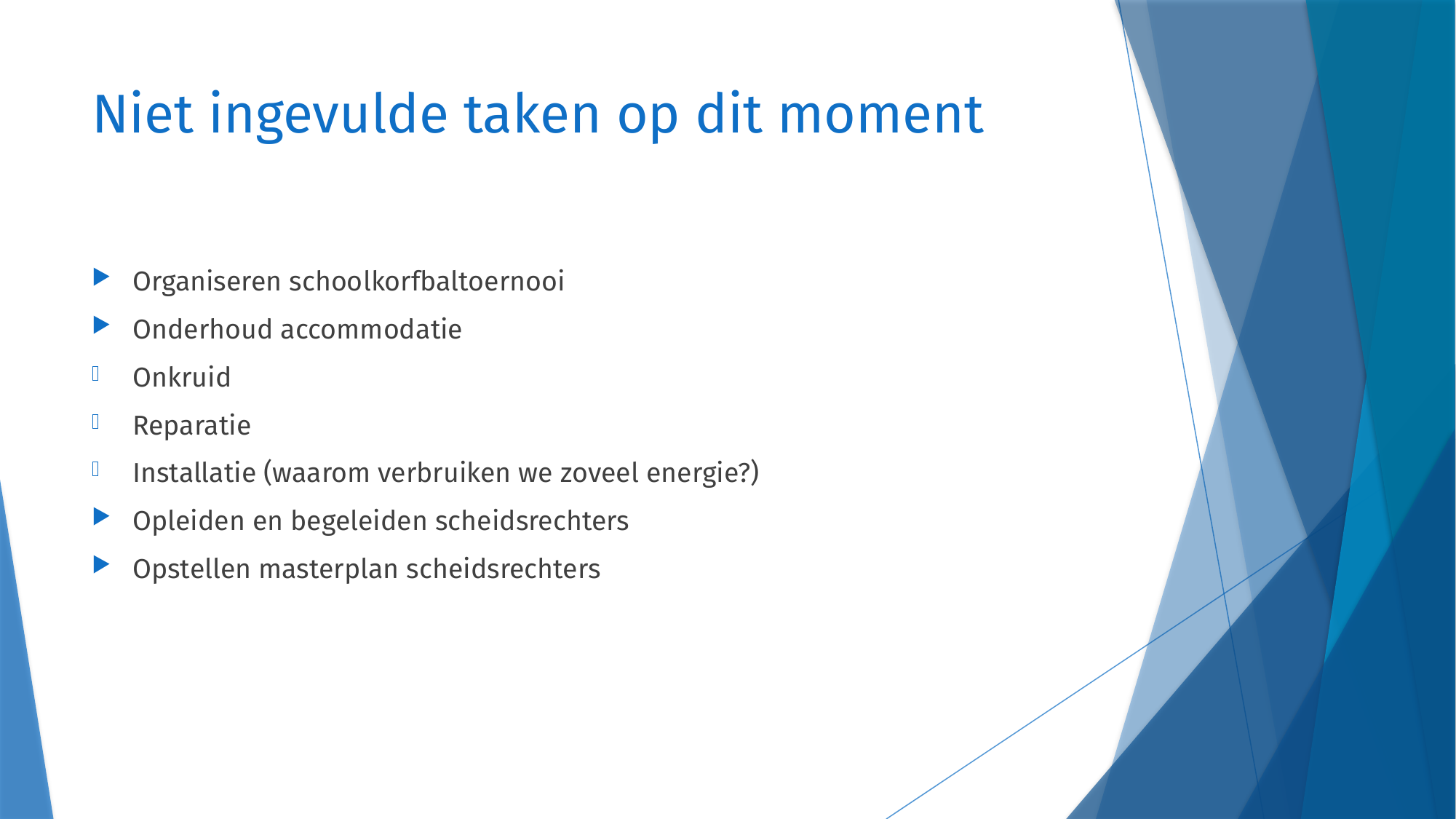

# Niet ingevulde taken op dit moment
Organiseren schoolkorfbaltoernooi
Onderhoud accommodatie
Onkruid
Reparatie
Installatie (waarom verbruiken we zoveel energie?)
Opleiden en begeleiden scheidsrechters
Opstellen masterplan scheidsrechters